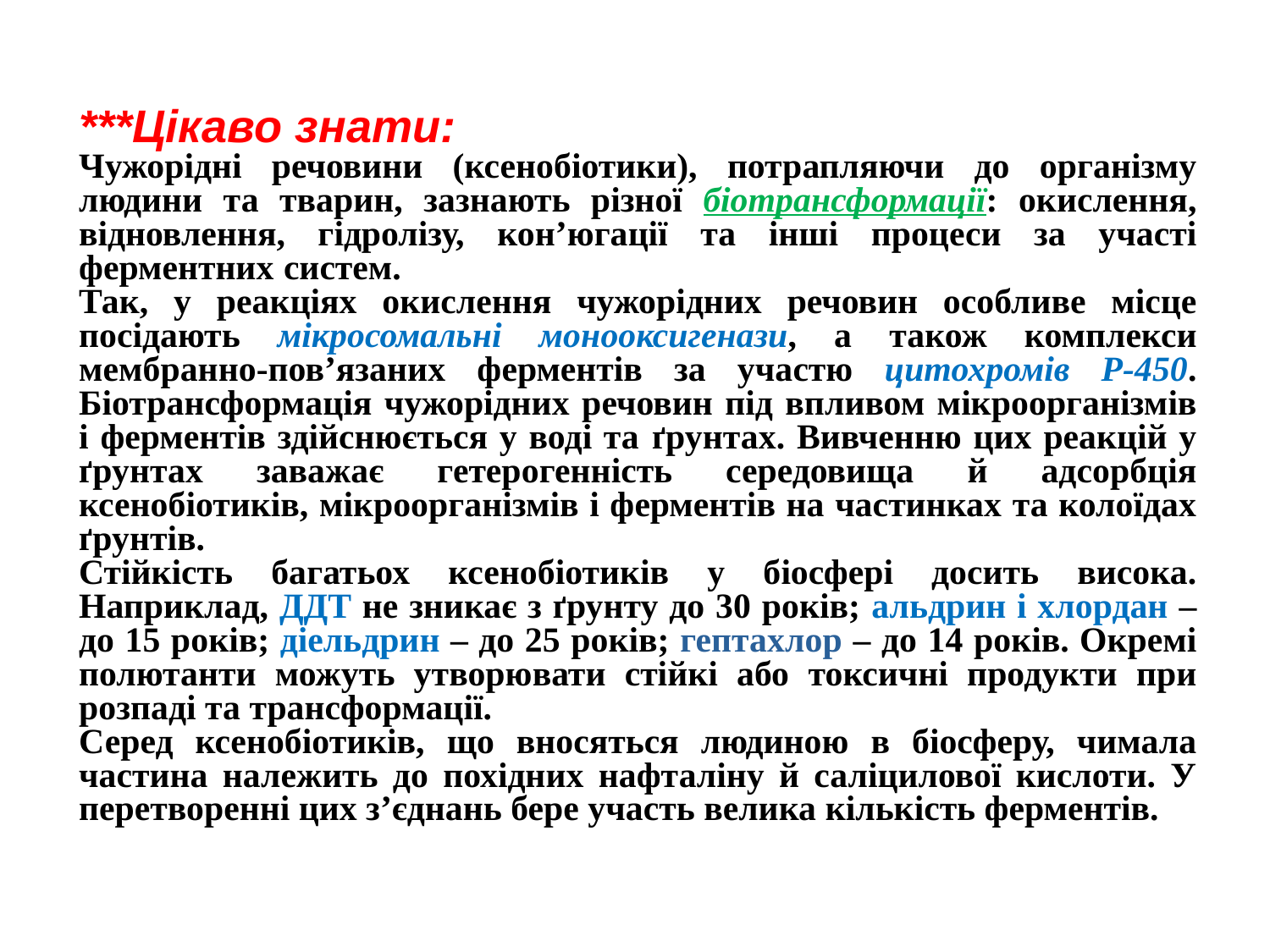

***Цікаво знати:
Чужорідні речовини (ксенобіотики), потрапляючи до організму людини та тварин, зазнають різної біотрансформації: окислення, відновлення, гідролізу, кон’югації та інші процеси за участі ферментних систем.
Так, у реакціях окислення чужорідних речовин особливе місце посідають мікросомальні монооксигенази, а також комплекси мембранно-пов’язаних ферментів за участю цитохромів Р-450. Біотрансформація чужорідних речовин під впливом мікроорганізмів і ферментів здійснюється у воді та ґрунтах. Вивченню цих реакцій у ґрунтах заважає гетерогенність середовища й адсорбція ксенобіотиків, мікроорганізмів і ферментів на частинках та колоїдах ґрунтів.
Стійкість багатьох ксенобіотиків у біосфері досить висока. Наприклад, ДДТ не зникає з ґрунту до 30 років; альдрин і хлордан – до 15 років; діельдрин – до 25 років; гептахлор – до 14 років. Окремі полютанти можуть утворювати стійкі або токсичні продукти при розпаді та трансформації.
Серед ксенобіотиків, що вносяться людиною в біосферу, чимала частина належить до похідних нафталіну й саліцилової кислоти. У перетворенні цих з’єднань бере участь велика кількість ферментів.